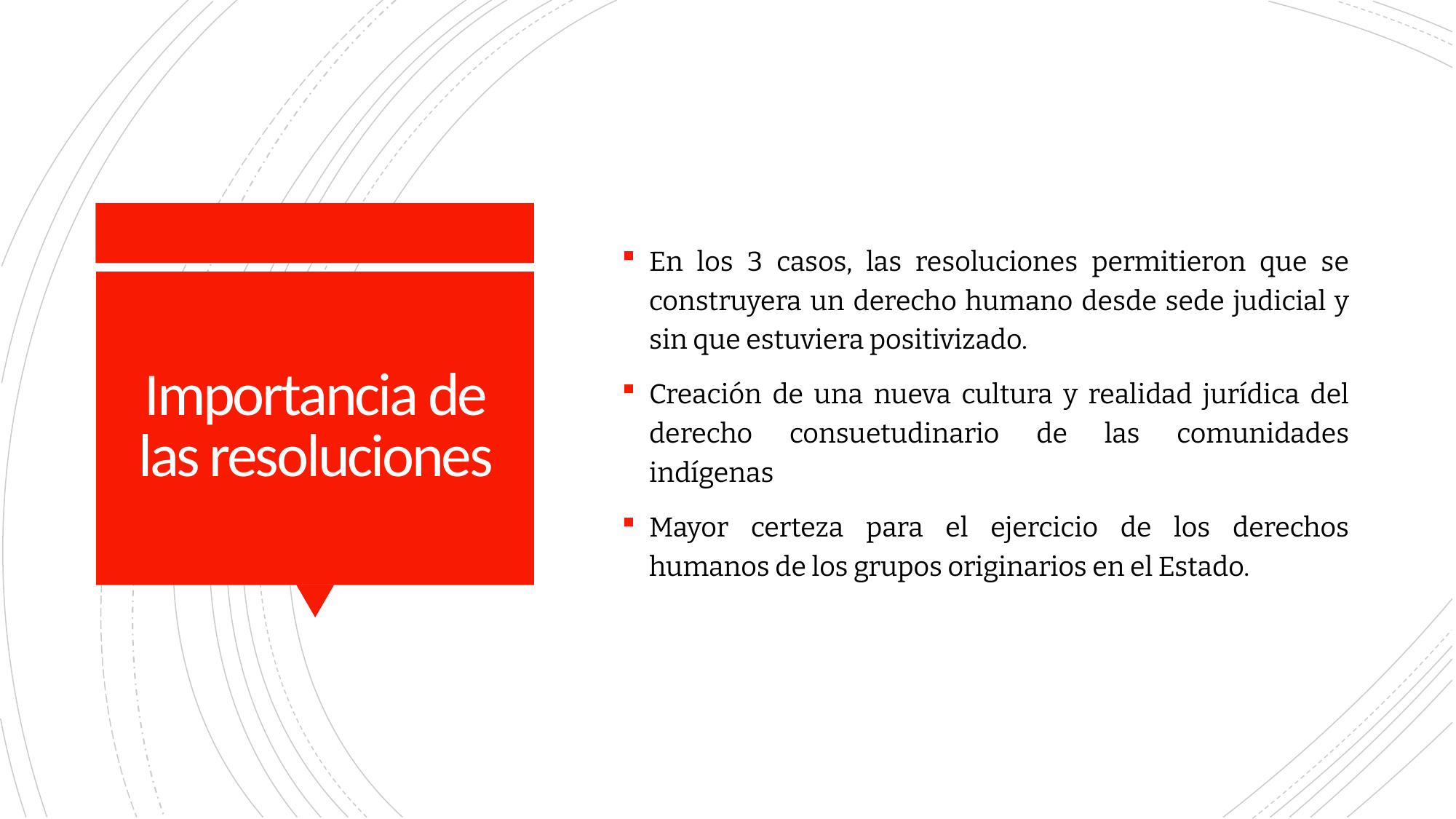

En los 3 casos, las resoluciones permitieron que se construyera un derecho humano desde sede judicial y sin que estuviera positivizado.
Creación de una nueva cultura y realidad jurídica del derecho consuetudinario de las comunidades indígenas
Mayor certeza para el ejercicio de los derechos humanos de los grupos originarios en el Estado.
# Importancia de las resoluciones